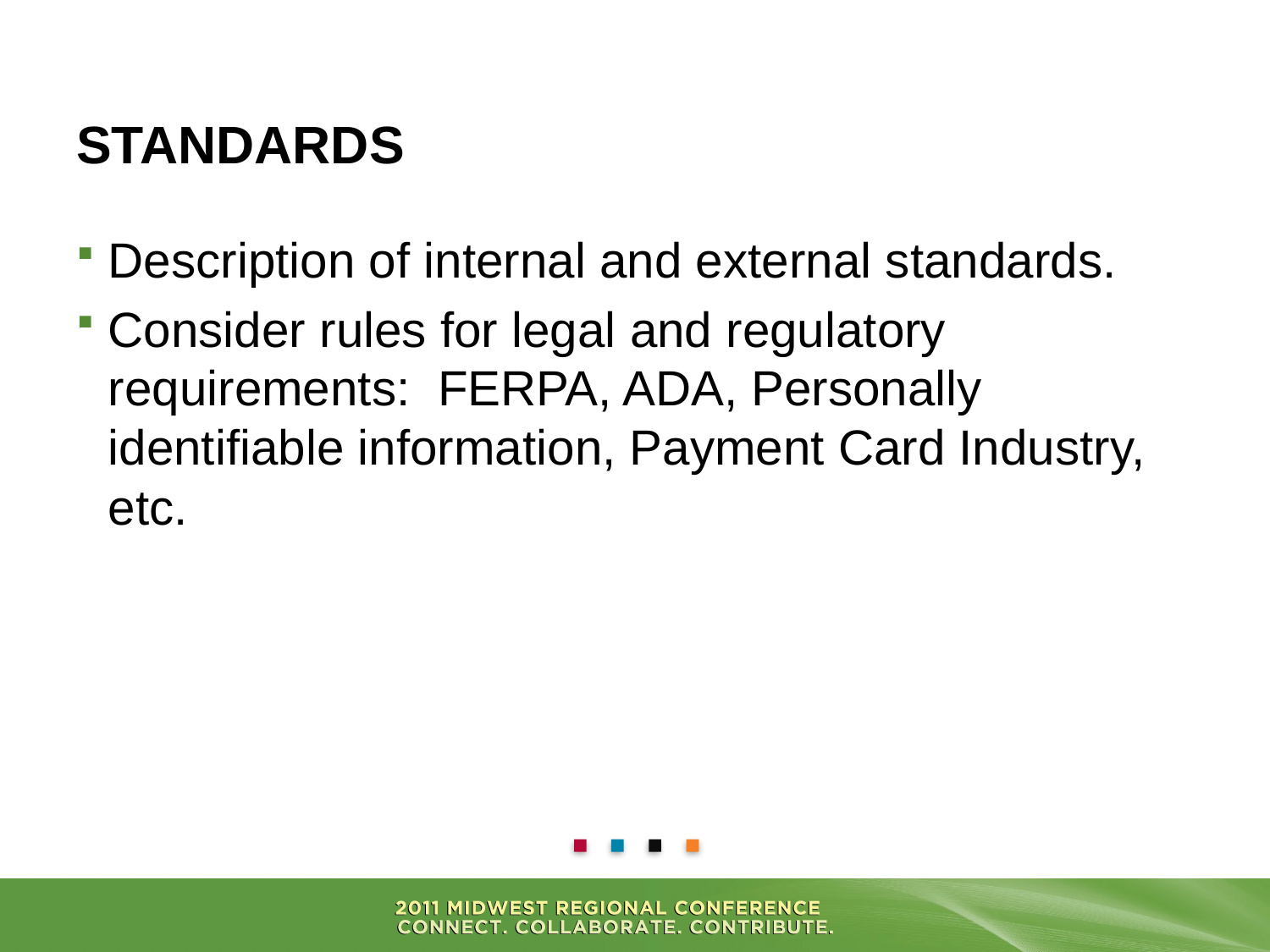

Description of internal and external standards.
Consider rules for legal and regulatory requirements:  FERPA, ADA, Personally identifiable information, Payment Card Industry, etc.
# Standards